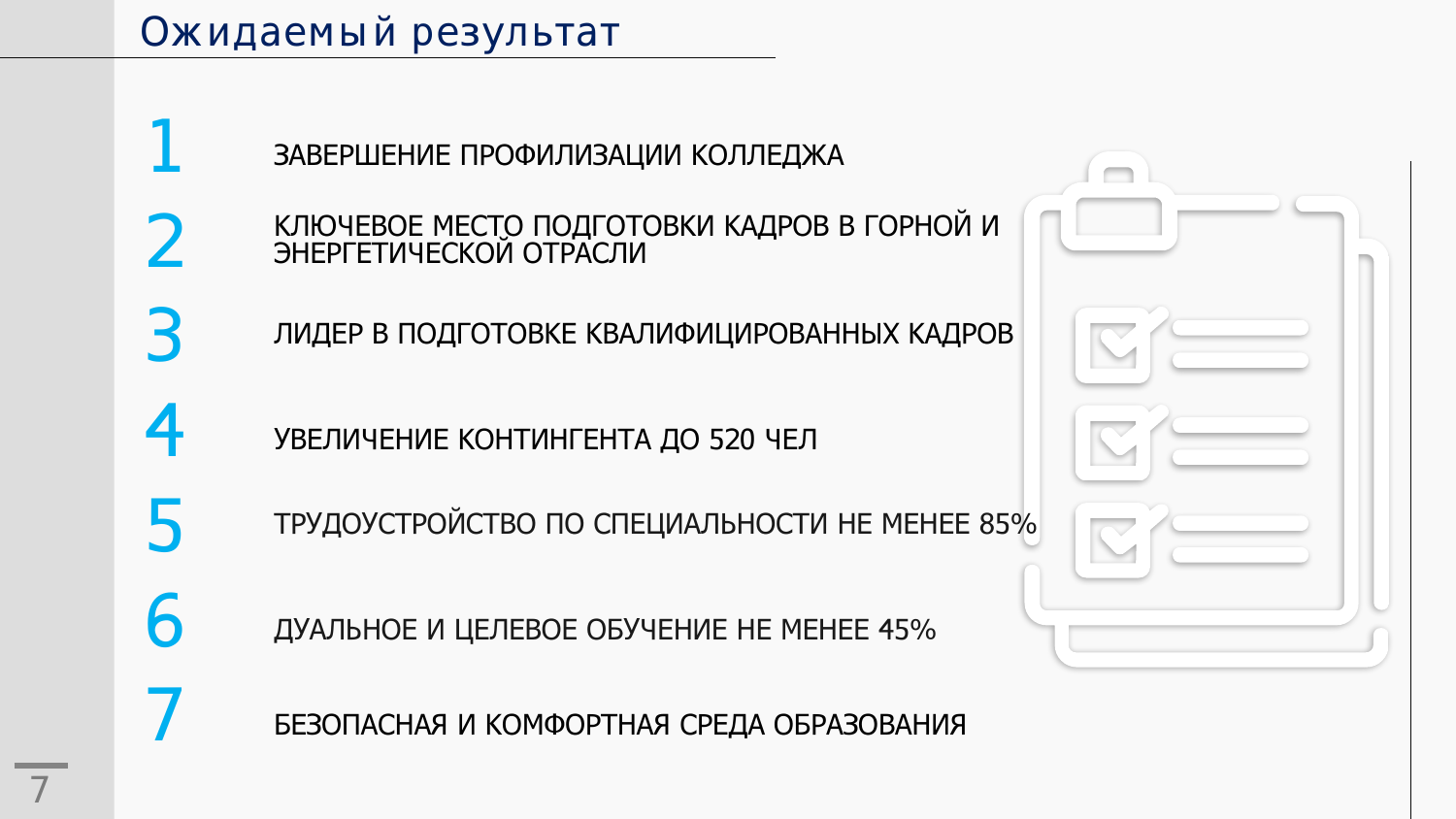

Ожидаемый результат
| 1 | ЗАВЕРШЕНИЕ ПРОФИЛИЗАЦИИ КОЛЛЕДЖА |
| --- | --- |
| 2 | КЛЮЧЕВОЕ МЕСТО ПОДГОТОВКИ КАДРОВ В ГОРНОЙ И ЭНЕРГЕТИЧЕСКОЙ ОТРАСЛИ |
| 3 | ЛИДЕР В ПОДГОТОВКЕ КВАЛИФИЦИРОВАННЫХ КАДРОВ |
| 4 | УВЕЛИЧЕНИЕ КОНТИНГЕНТА ДО 520 ЧЕЛ |
| 5 | ТРУДОУСТРОЙСТВО ПО СПЕЦИАЛЬНОСТИ НЕ МЕНЕЕ 85% |
| 6 | ДУАЛЬНОЕ И ЦЕЛЕВОЕ ОБУЧЕНИЕ НЕ МЕНЕЕ 45% |
| 7 | БЕЗОПАСНАЯ И КОМФОРТНАЯ СРЕДА ОБРАЗОВАНИЯ |

7